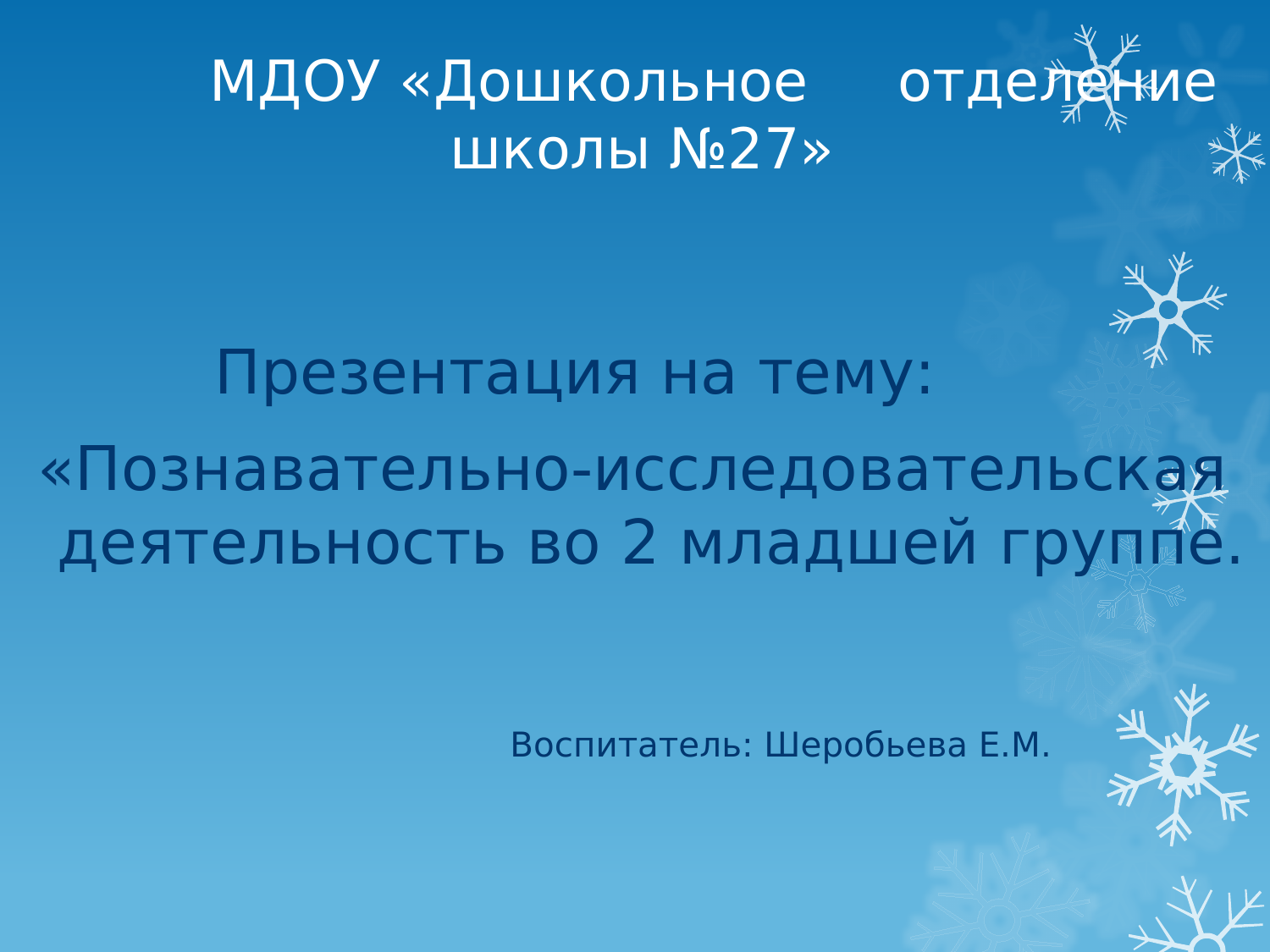

# МДОУ «Дошкольное     отделение  школы №27»
         Презентация на тему:
«Познавательно-исследовательская   деятельность во 2 младшей группе.

                        Воспитатель: Шеробьева Е.М.